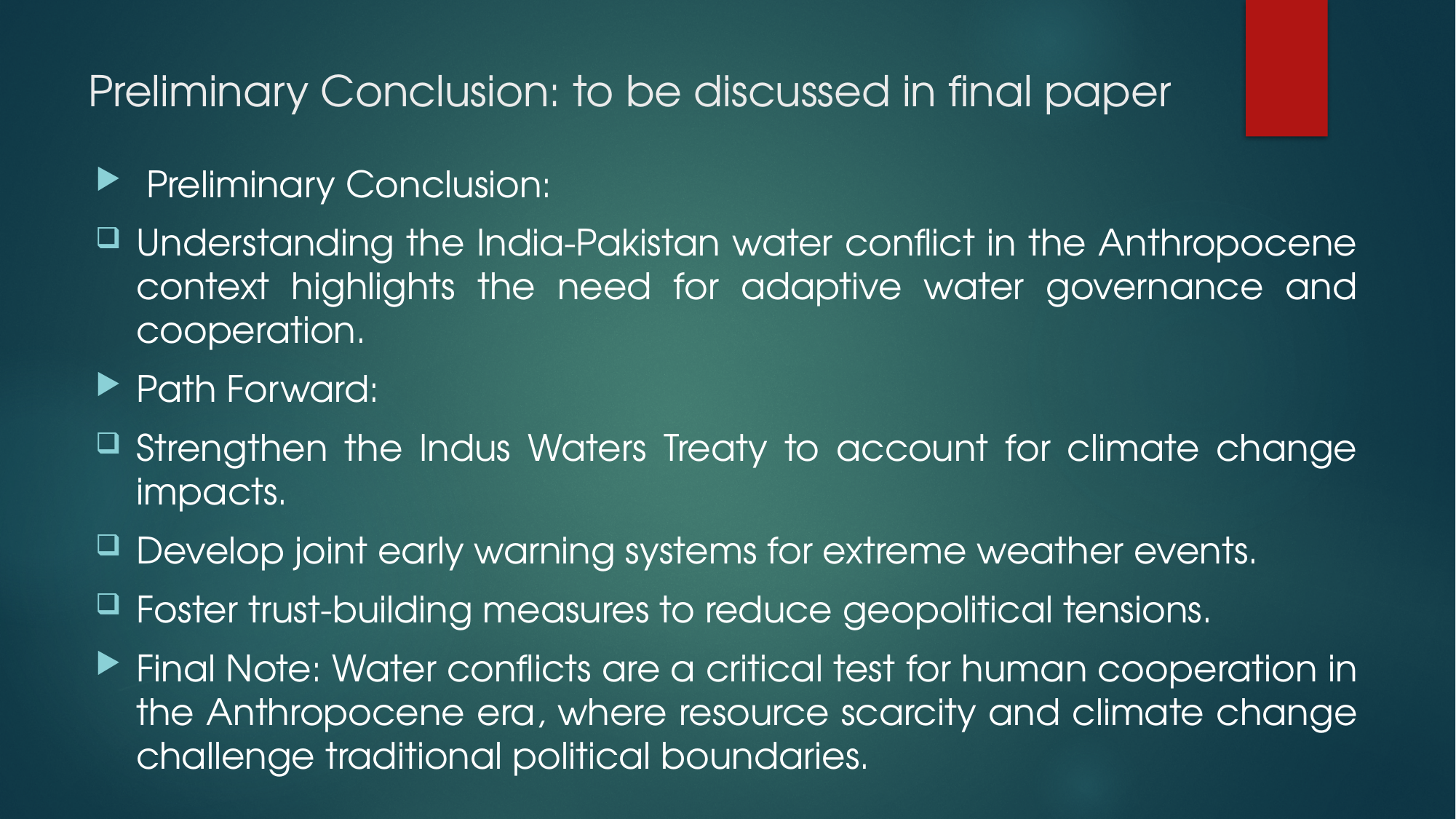

# Preliminary Conclusion: to be discussed in final paper
 Preliminary Conclusion:
Understanding the India-Pakistan water conflict in the Anthropocene context highlights the need for adaptive water governance and cooperation.
Path Forward:
Strengthen the Indus Waters Treaty to account for climate change impacts.
Develop joint early warning systems for extreme weather events.
Foster trust-building measures to reduce geopolitical tensions.
Final Note: Water conflicts are a critical test for human cooperation in the Anthropocene era, where resource scarcity and climate change challenge traditional political boundaries.